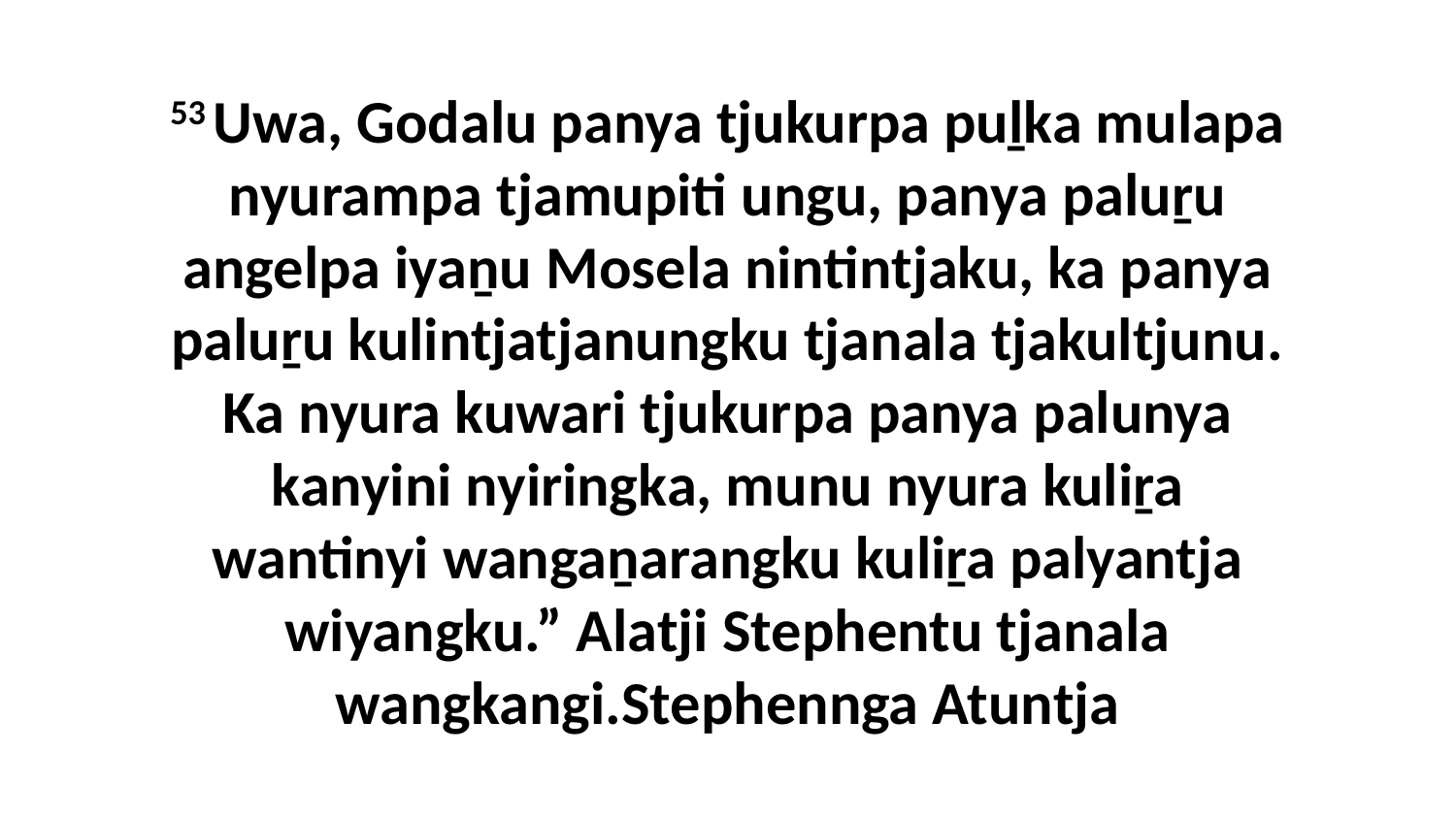

53 Uwa, Godalu panya tjukurpa puḻka mulapa nyurampa tjamupiti ungu, panya paluṟu angelpa iyaṉu Mosela nintintjaku, ka panya paluṟu kulintjatjanungku tjanala tjakultjunu. Ka nyura kuwari tjukurpa panya palunya kanyini nyiringka, munu nyura kuliṟa wantinyi wangaṉarangku kuliṟa palyantja wiyangku.” Alatji Stephentu tjanala wangkangi.Stephennga Atuntja